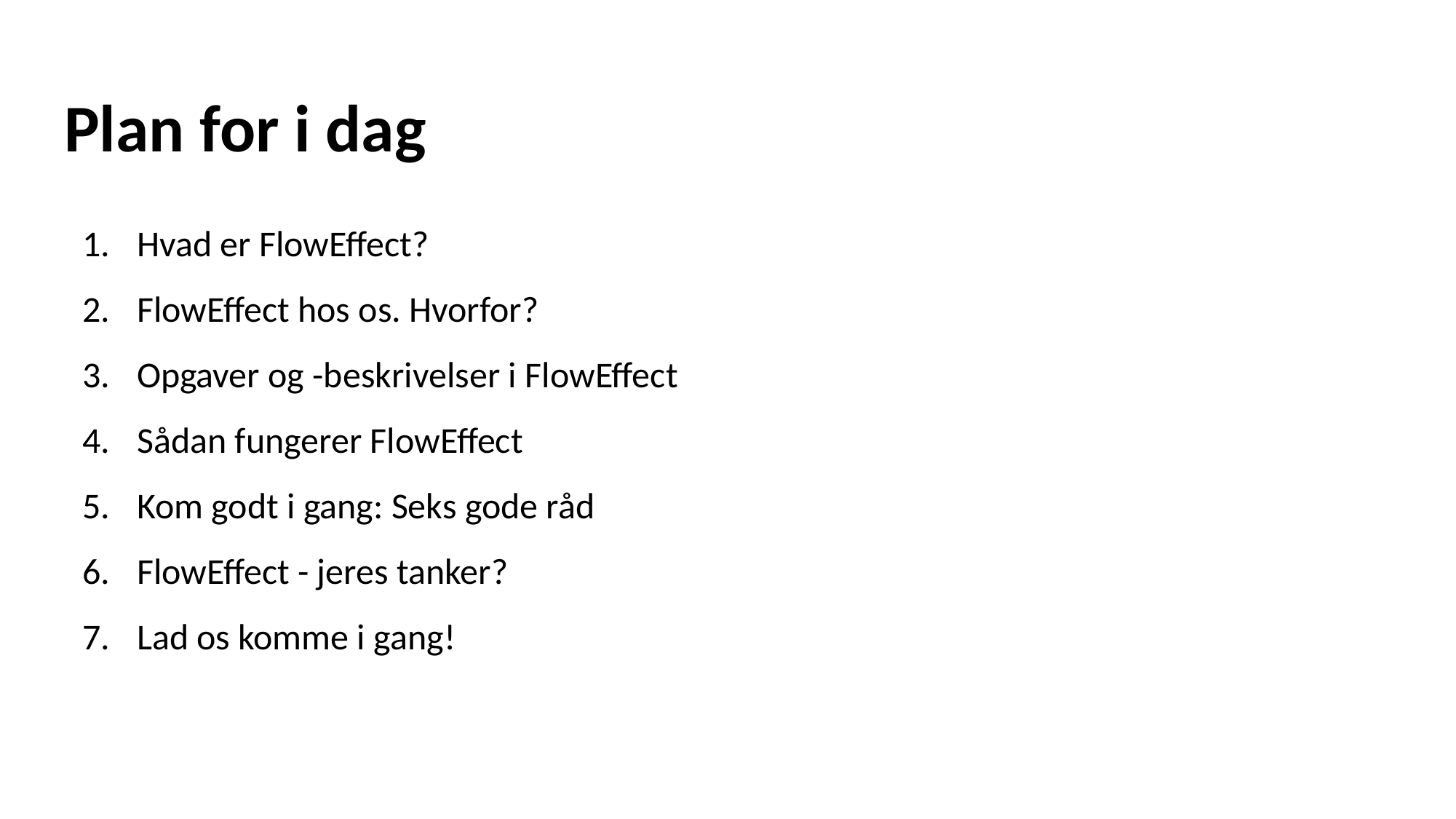

# Plan for i dag
Hvad er FlowEffect?
FlowEffect hos os. Hvorfor?
Opgaver og -beskrivelser i FlowEffect
Sådan fungerer FlowEffect
Kom godt i gang: Seks gode råd
FlowEffect - jeres tanker?
Lad os komme i gang!